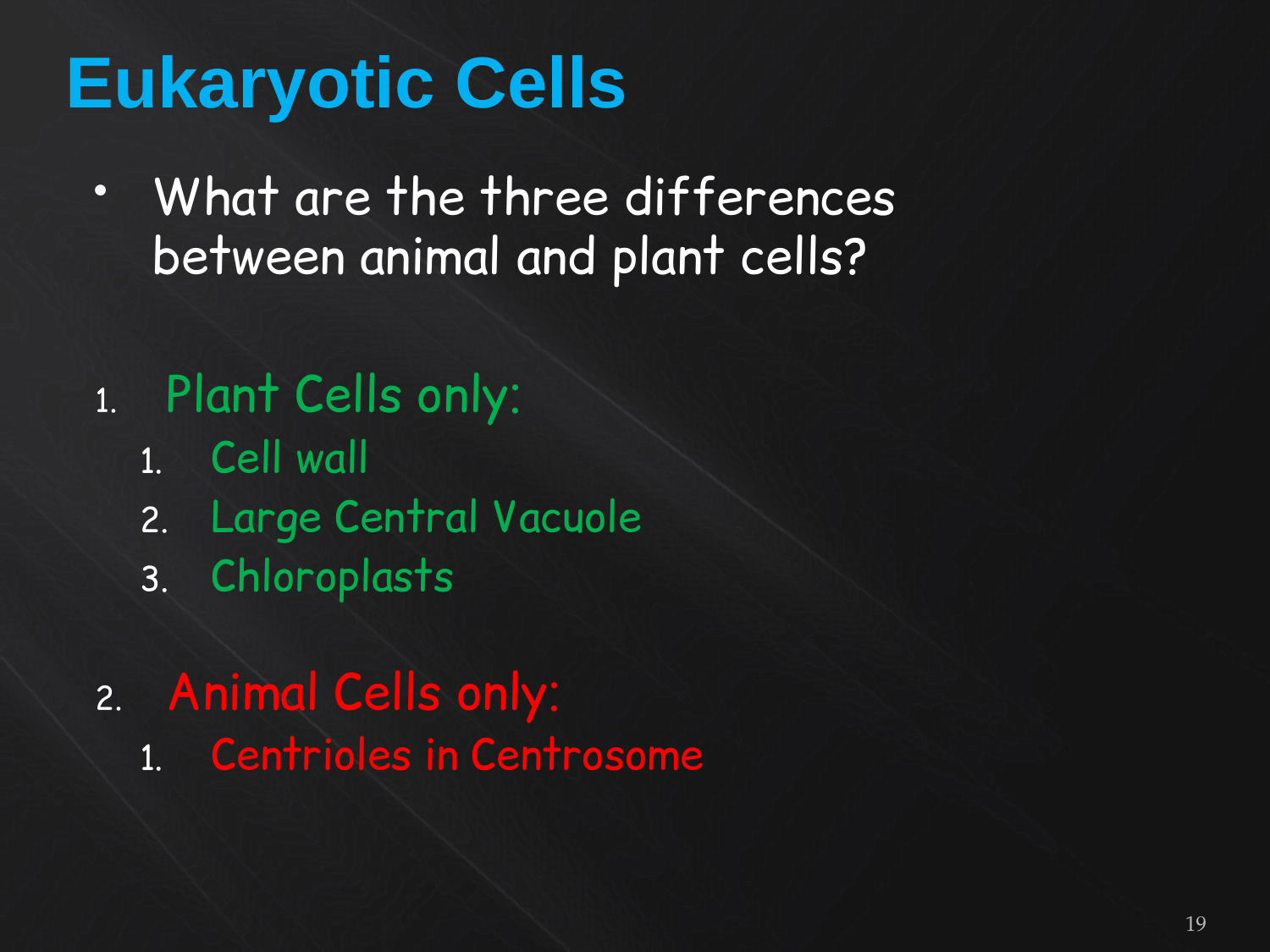

# Eukaryotic Cells
What are the three differences between animal and plant cells?

Plant Cells only:
Cell wall
Large Central Vacuole
Chloroplasts
Animal Cells only:
Centrioles in Centrosome

19